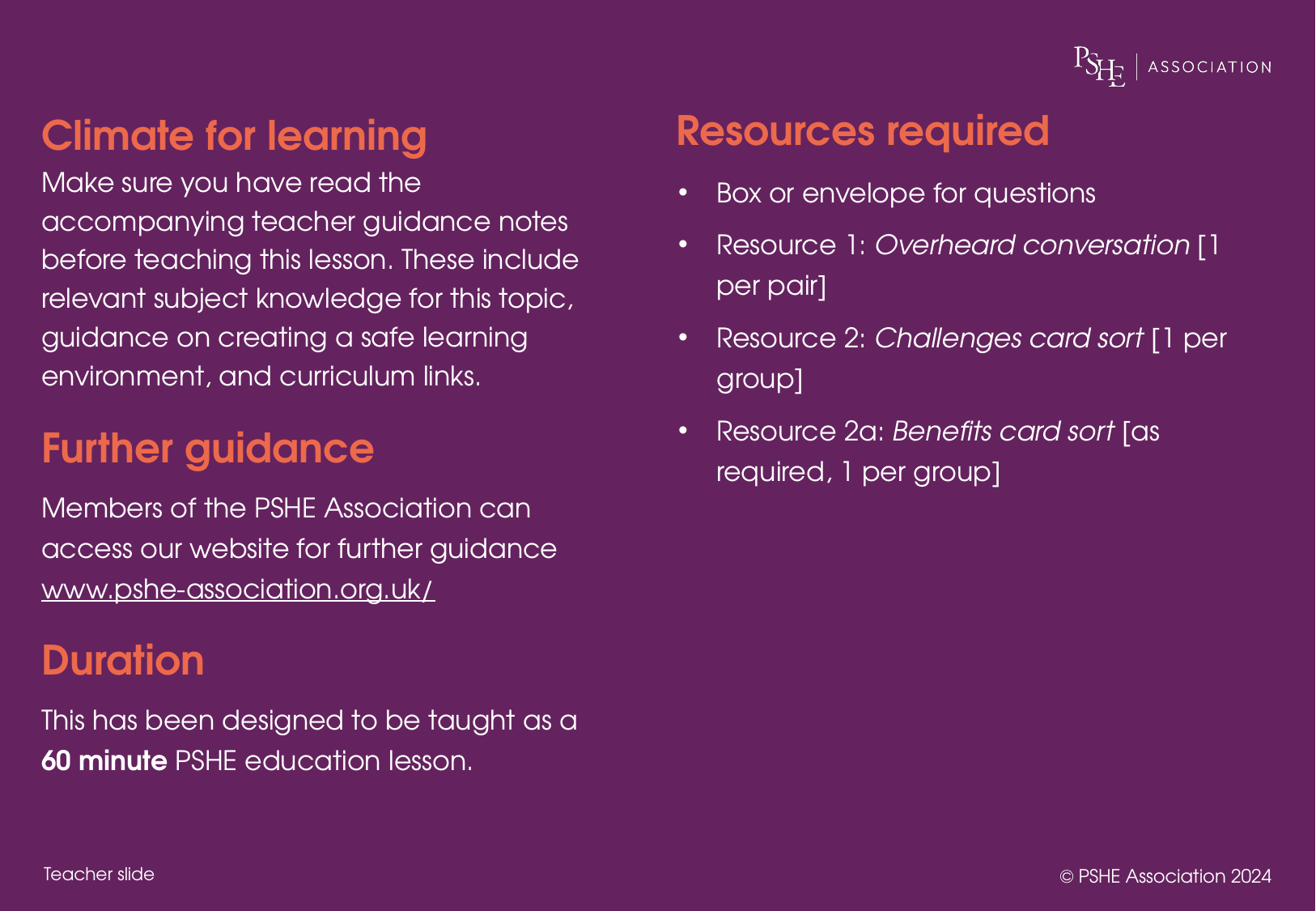

Box or envelope for questions
Resource 1: Overheard conversation [1 per pair]
Resource 2: Challenges card sort [1 per group]
Resource 2a: Benefits card sort [as required, 1 per group]

© PSHE Association 2024